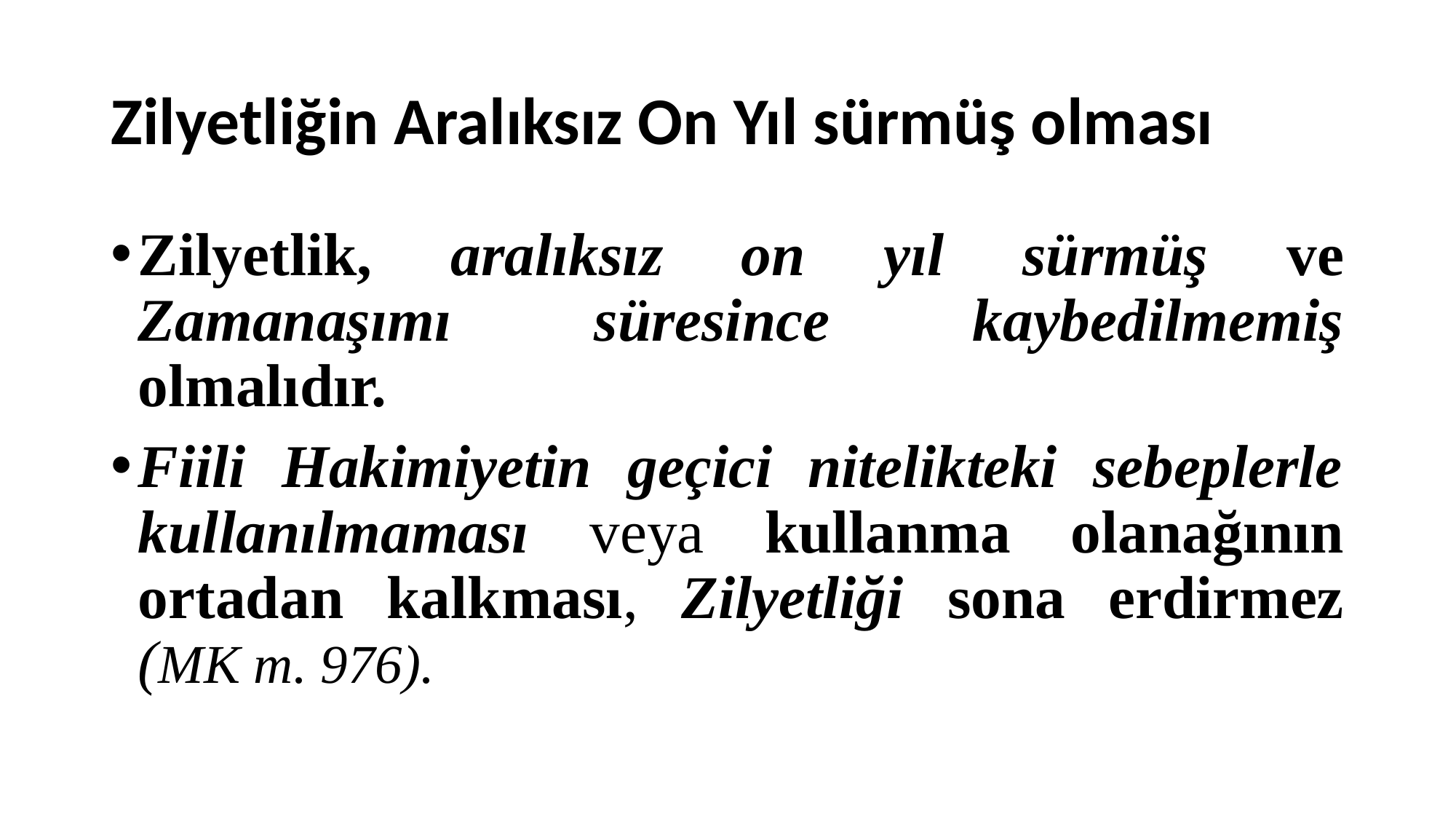

# Zilyetliğin Aralıksız On Yıl sürmüş olması
Zilyetlik, aralıksız on yıl sürmüş ve Zamanaşımı süresince kaybedilmemiş olmalıdır.
Fiili Hakimiyetin geçici nitelikteki sebeplerle kullanılmaması veya kullanma olanağının ortadan kalkması, Zilyetliği sona erdirmez (MK m. 976).